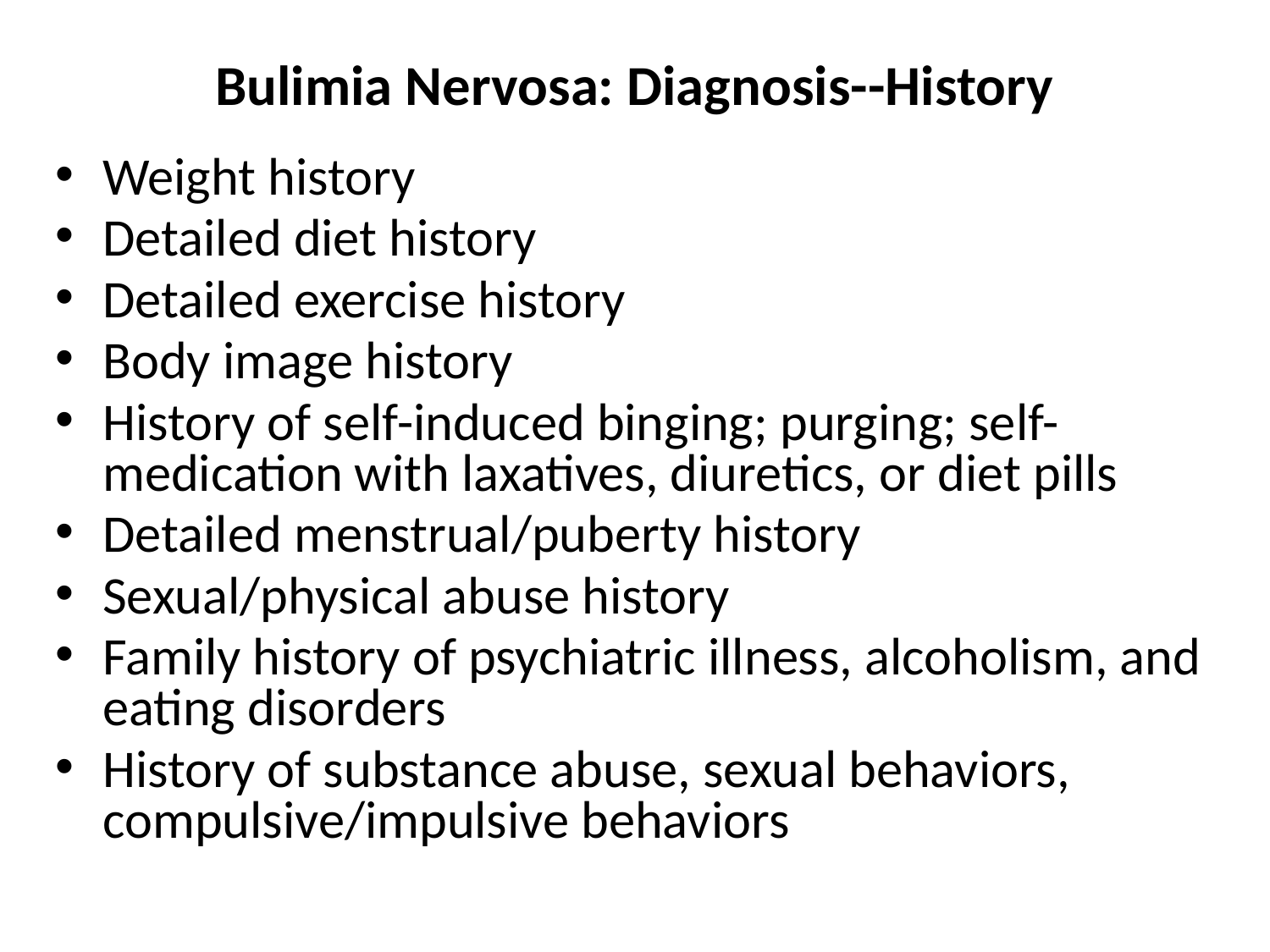

Bulimia Nervosa: Diagnosis--History
Weight history
Detailed diet history
Detailed exercise history
Body image history
History of self-induced binging; purging; self-medication with laxatives, diuretics, or diet pills
Detailed menstrual/puberty history
Sexual/physical abuse history
Family history of psychiatric illness, alcoholism, and eating disorders
History of substance abuse, sexual behaviors, compulsive/impulsive behaviors